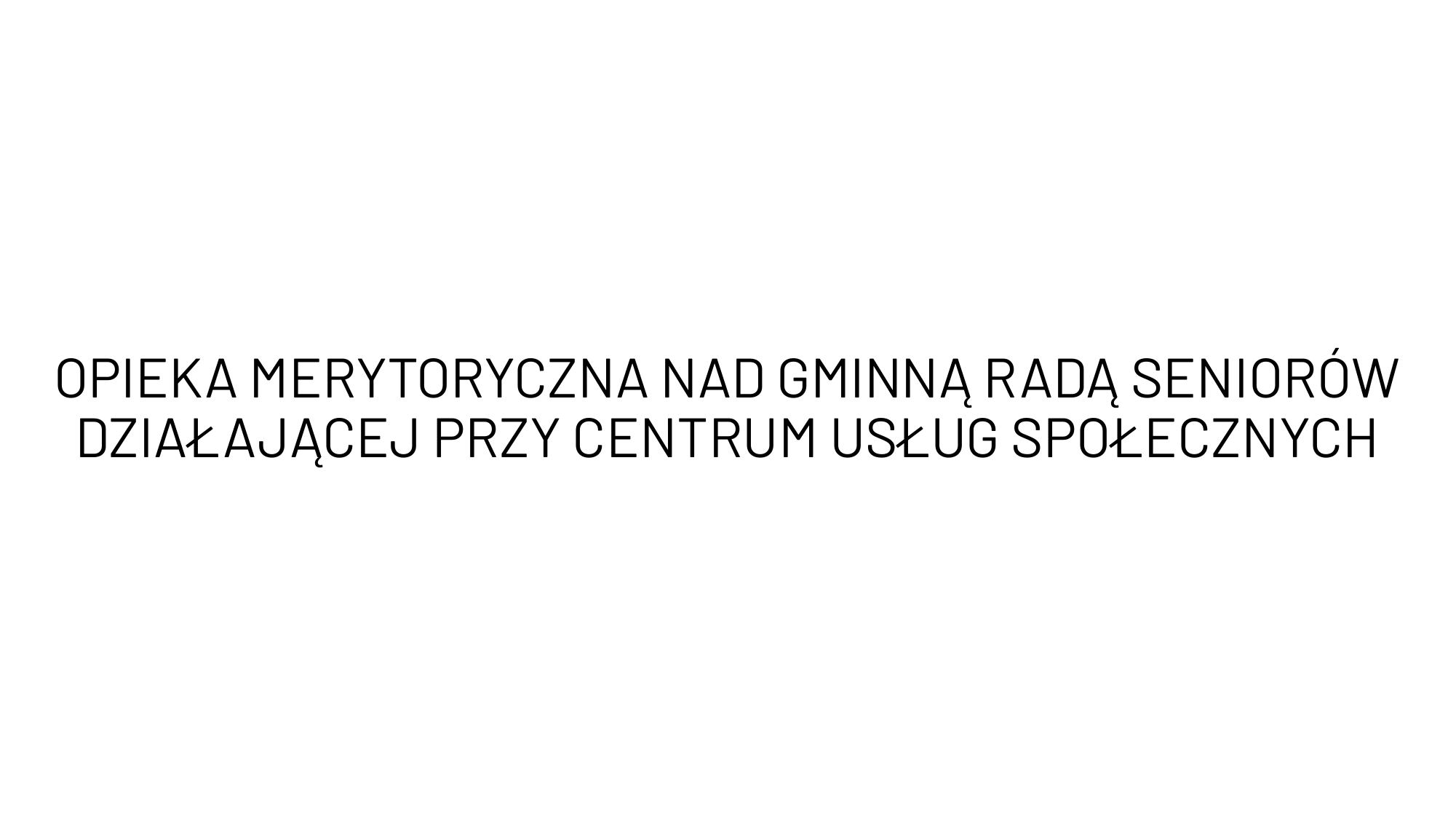

# OPIEKA MERYTORYCZNA NAD GMINNĄ RADĄ SENIORÓW DZIAŁAJĄCEJ PRZY CENTRUM USŁUG SPOŁECZNYCH